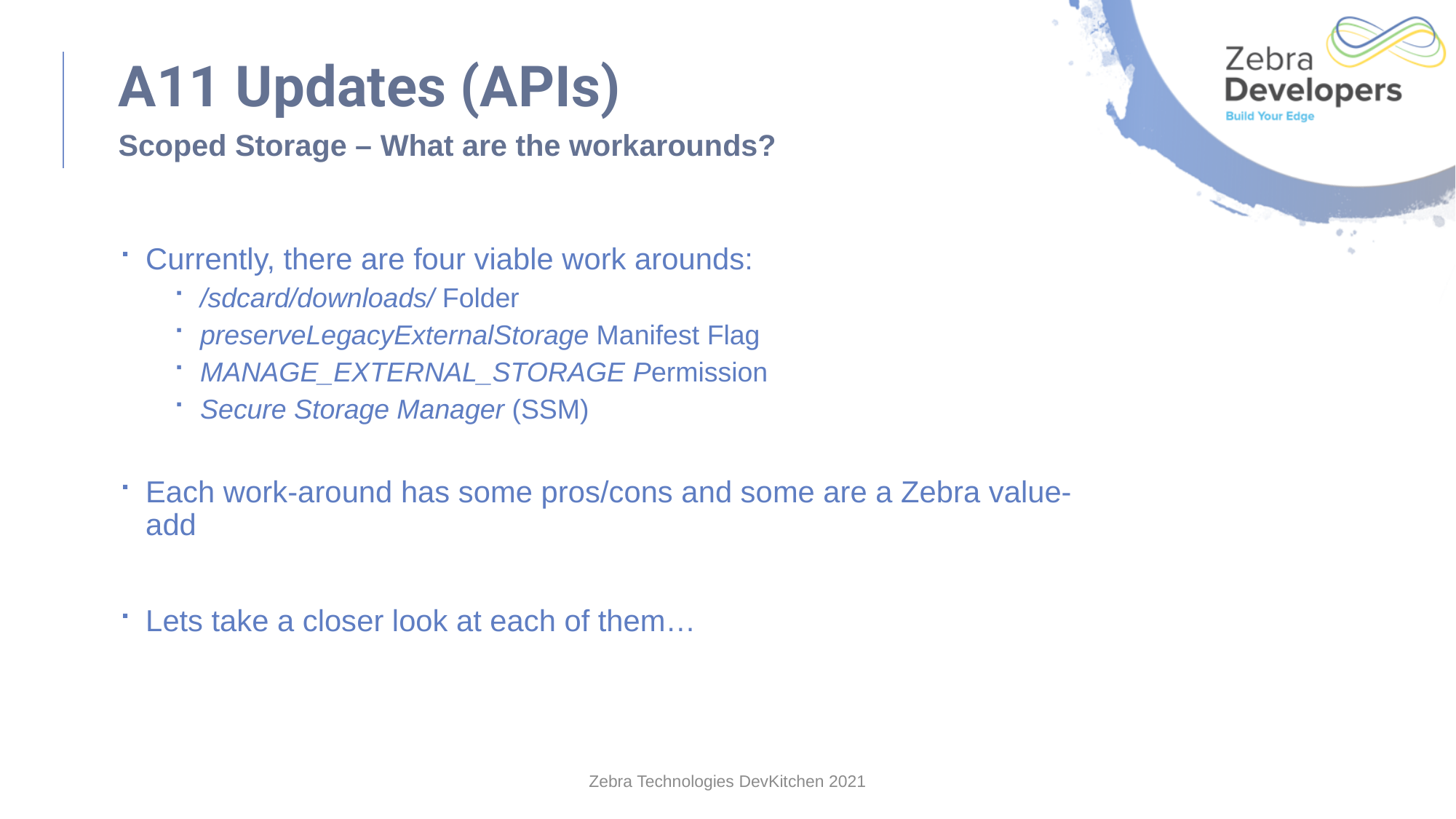

# A11 Updates (APIs)
Scoped Storage – What are the workarounds?
Currently, there are four viable work arounds:
/sdcard/downloads/ Folder
preserveLegacyExternalStorage Manifest Flag
MANAGE_EXTERNAL_STORAGE Permission
Secure Storage Manager (SSM)

Each work-around has some pros/cons and some are a Zebra value-add

Lets take a closer look at each of them…
Zebra Technologies DevKitchen 2021